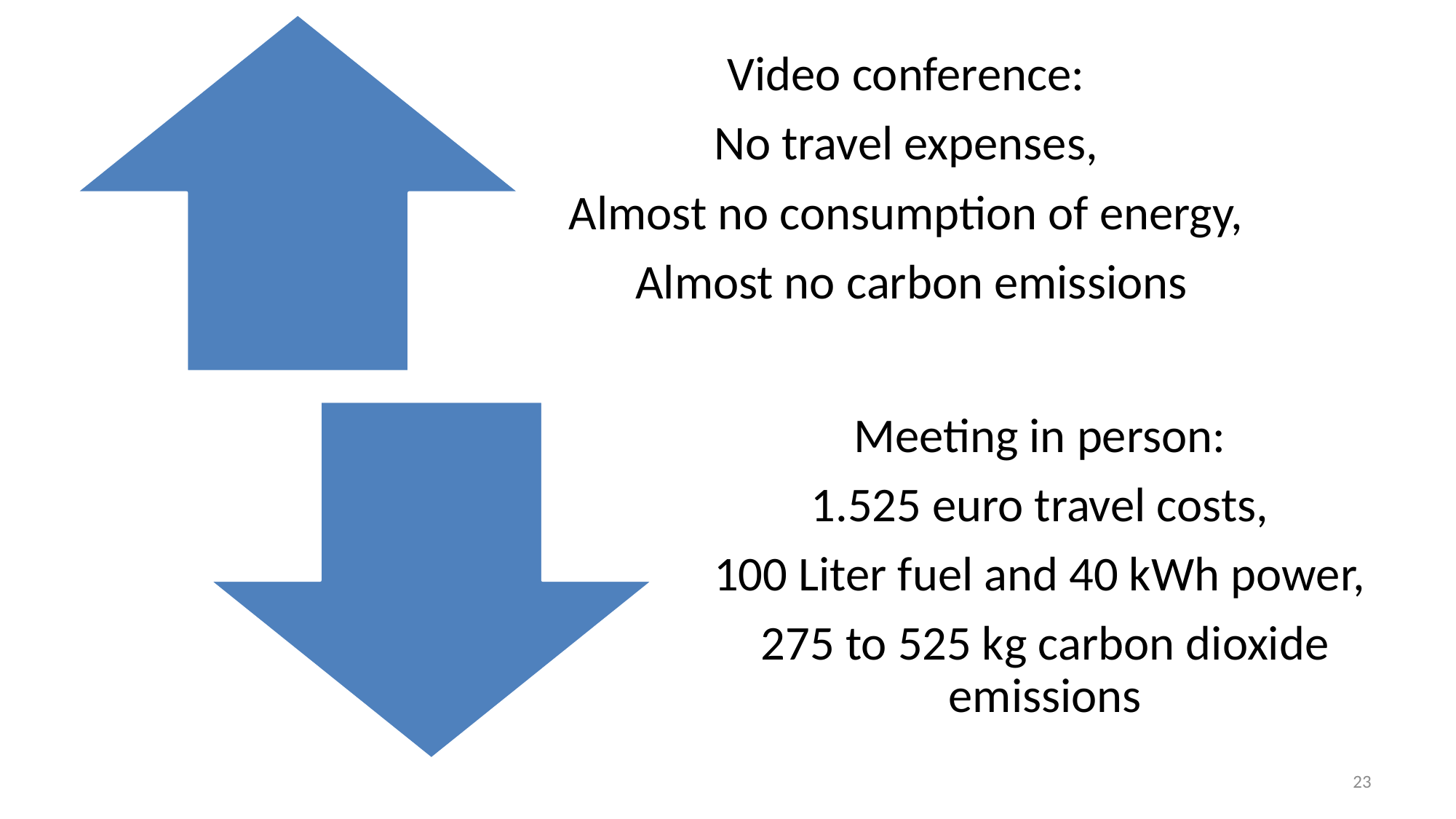

Video conference:
No travel expenses,
Almost no consumption of energy,
Almost no carbon emissions
Meeting in person:
1.525 euro travel costs,
100 Liter fuel and 40 kWh power,
275 to 525 kg carbon dioxide emissions
23